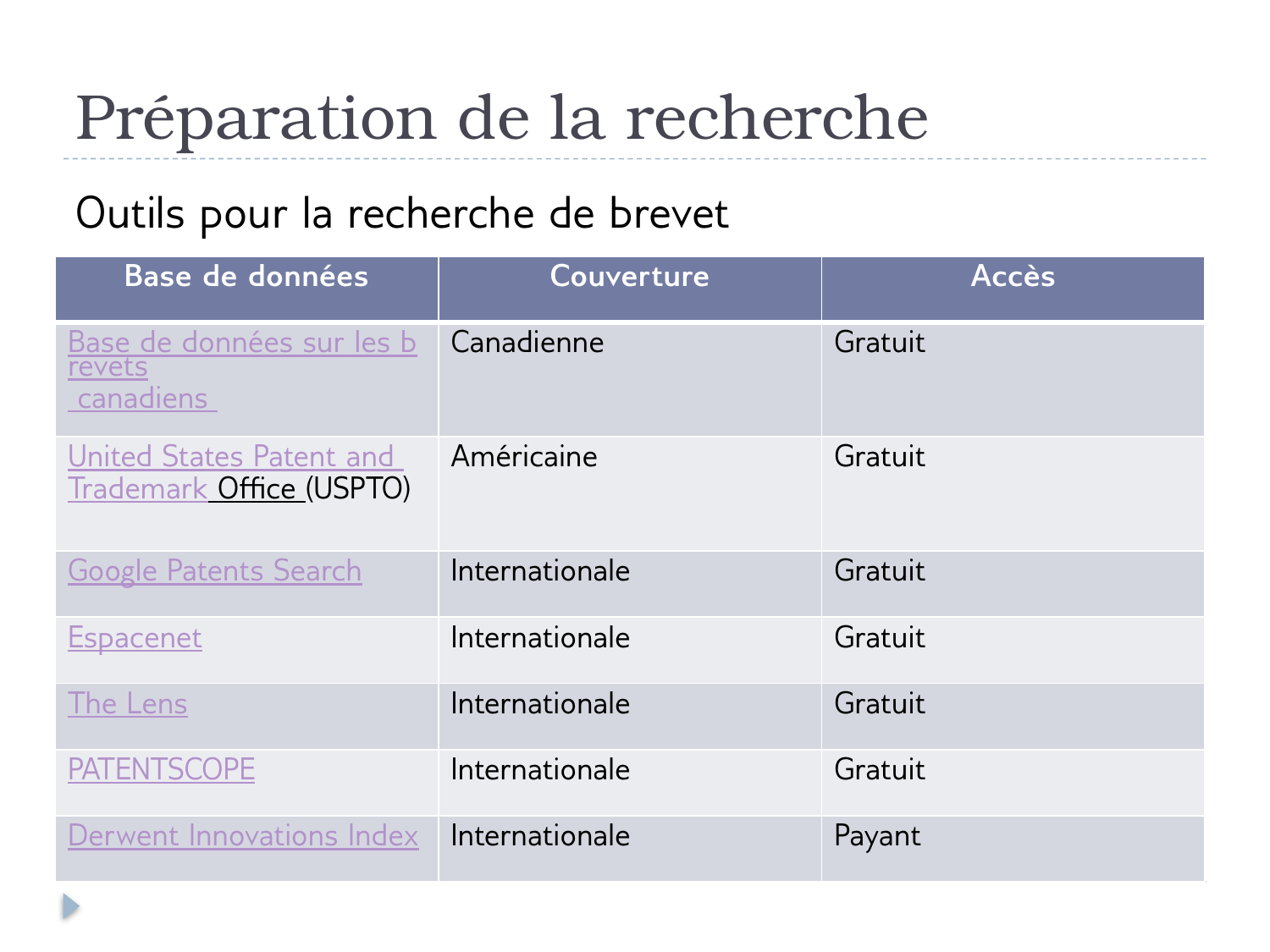

# Préparation de la recherche
Outils pour la recherche de brevet

| Base de données | Couverture | Accès |
| --- | --- | --- |
| Base de données sur les brevets canadiens | Canadienne | Gratuit |
| United States Patent and Trademark Office (USPTO) | Américaine | Gratuit |
| Google Patents Search | Internationale | Gratuit |
| Espacenet | Internationale | Gratuit |
| The Lens | Internationale | Gratuit |
| PATENTSCOPE | Internationale | Gratuit |
| Derwent Innovations Index | Internationale | Payant |